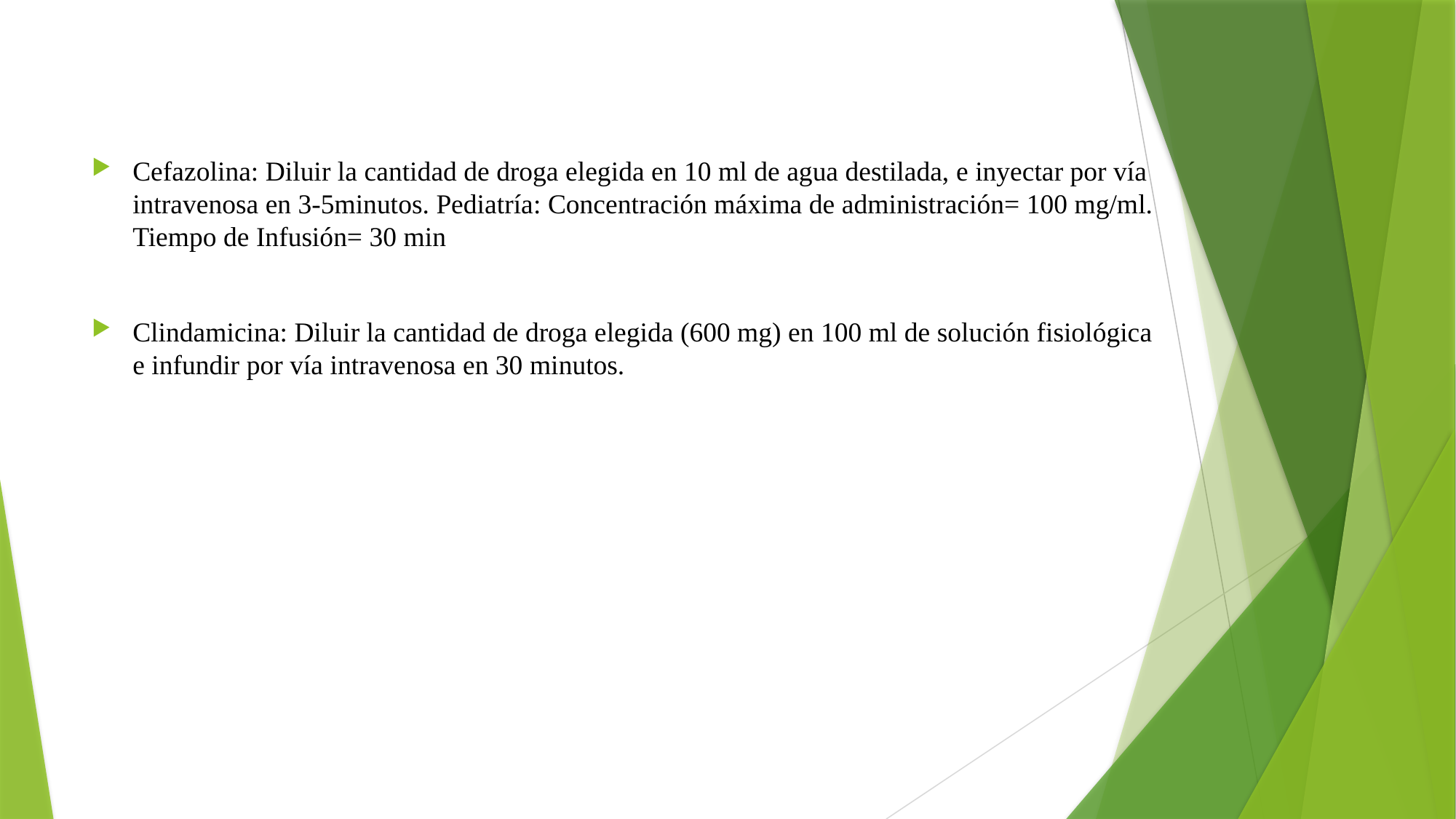

Cefazolina: Diluir la cantidad de droga elegida en 10 ml de agua destilada, e inyectar por vía intravenosa en 3-5minutos. Pediatría: Concentración máxima de administración= 100 mg/ml. Tiempo de Infusión= 30 min

Clindamicina: Diluir la cantidad de droga elegida (600 mg) en 100 ml de solución fisiológica e infundir por vía intravenosa en 30 minutos.